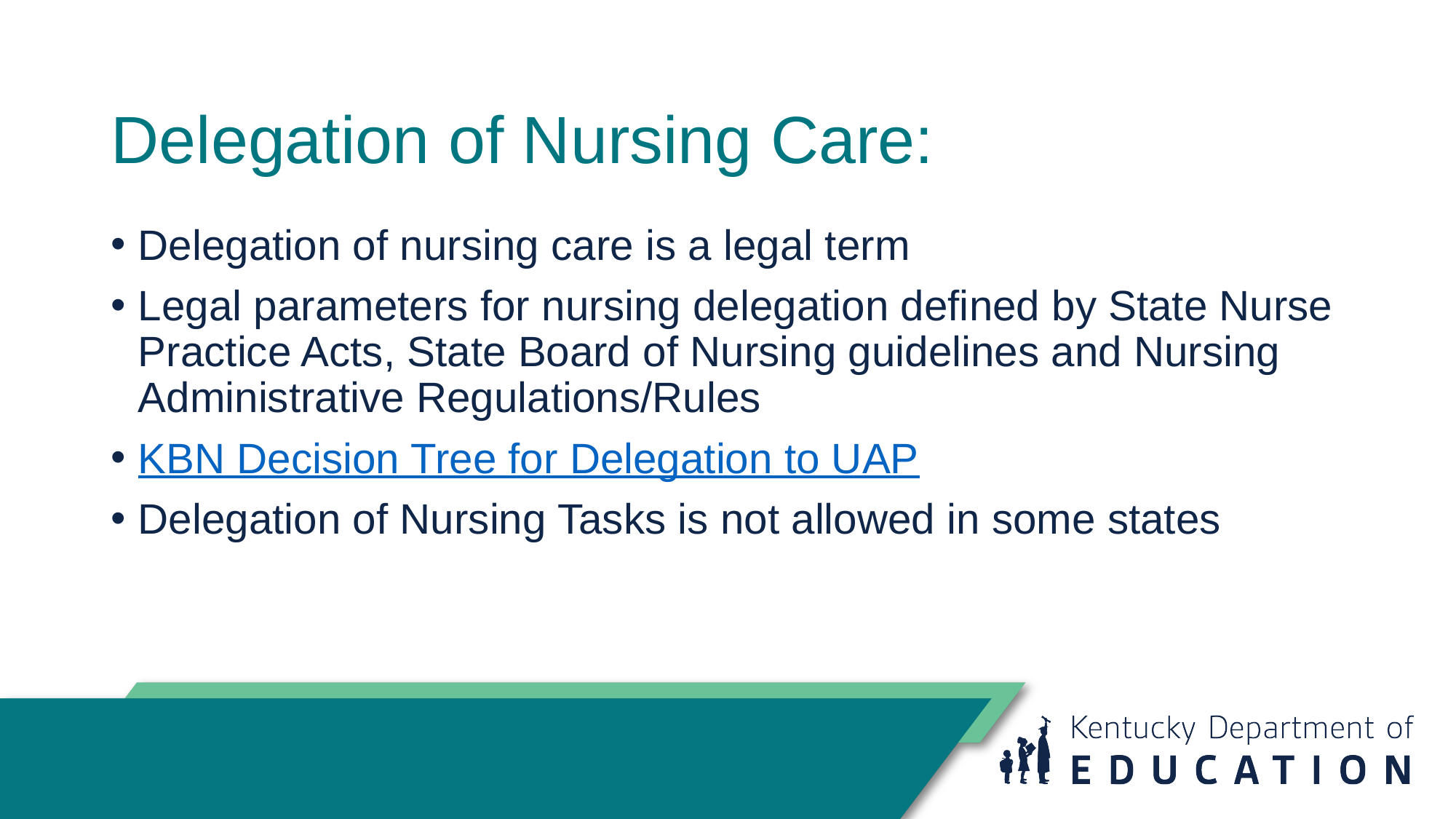

# Delegation of Nursing Care:
Delegation of nursing care is a legal term
Legal parameters for nursing delegation defined by State Nurse Practice Acts, State Board of Nursing guidelines and Nursing Administrative Regulations/Rules
KBN Decision Tree for Delegation to UAP
Delegation of Nursing Tasks is not allowed in some states